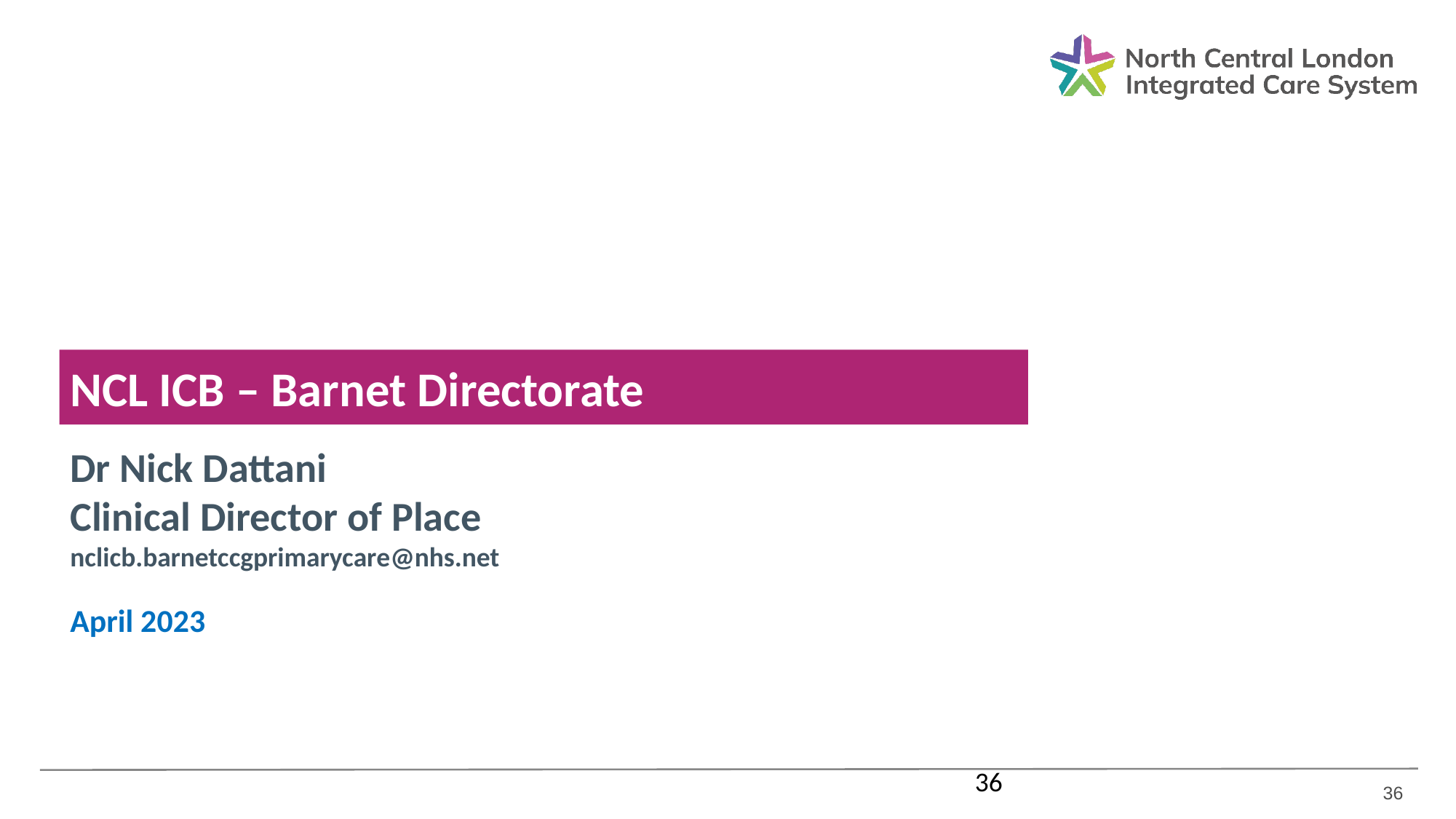

NCL ICB – Barnet Directorate
Dr Nick Dattani
Clinical Director of Place
nclicb.barnetccgprimarycare@nhs.net
April 2023
36